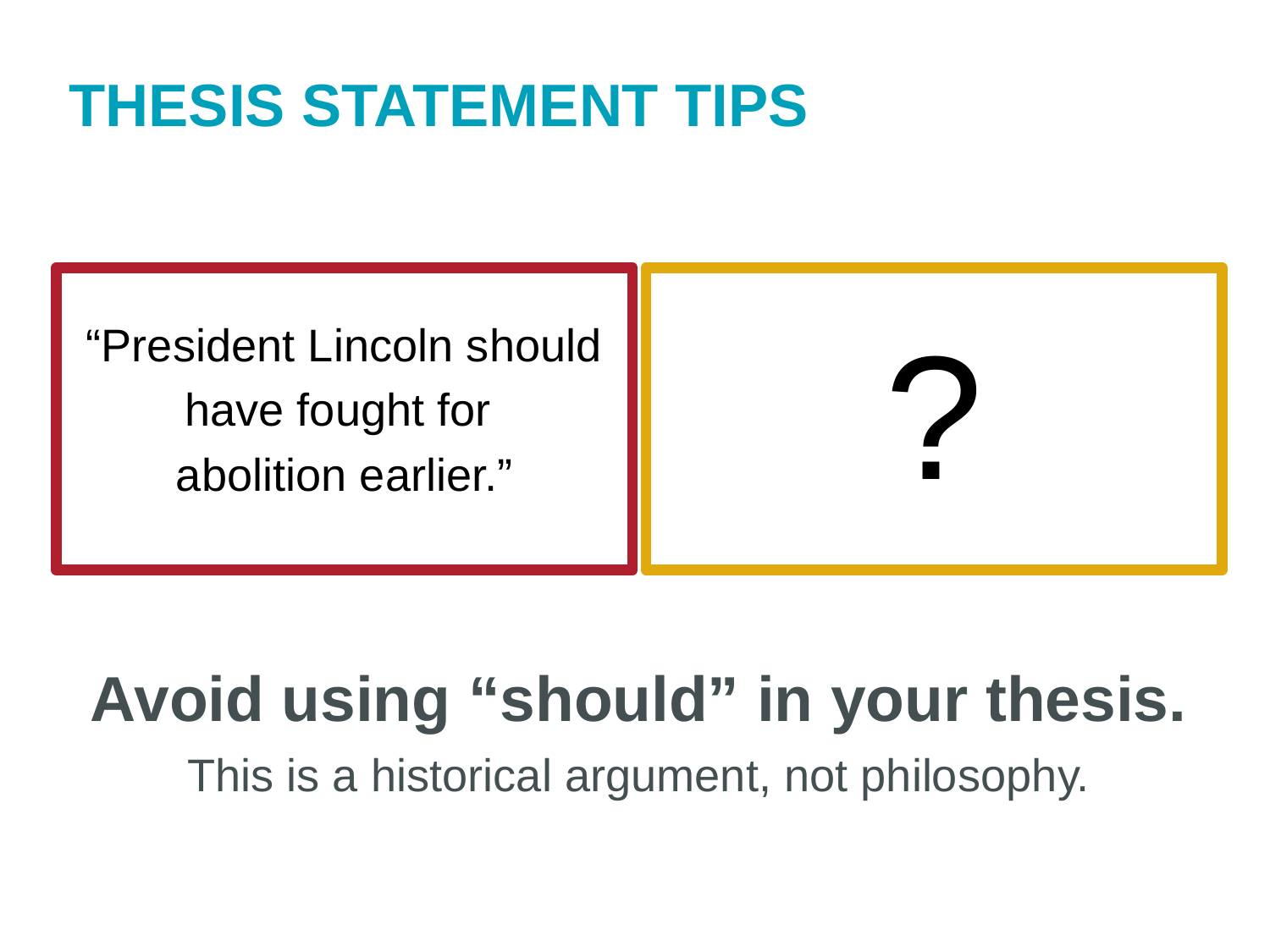

THESIS STATEMENT TIPS

“President Lincoln should
have fought for
abolition earlier.”

?
Avoid using “should” in your thesis.
This is a historical argument, not philosophy.